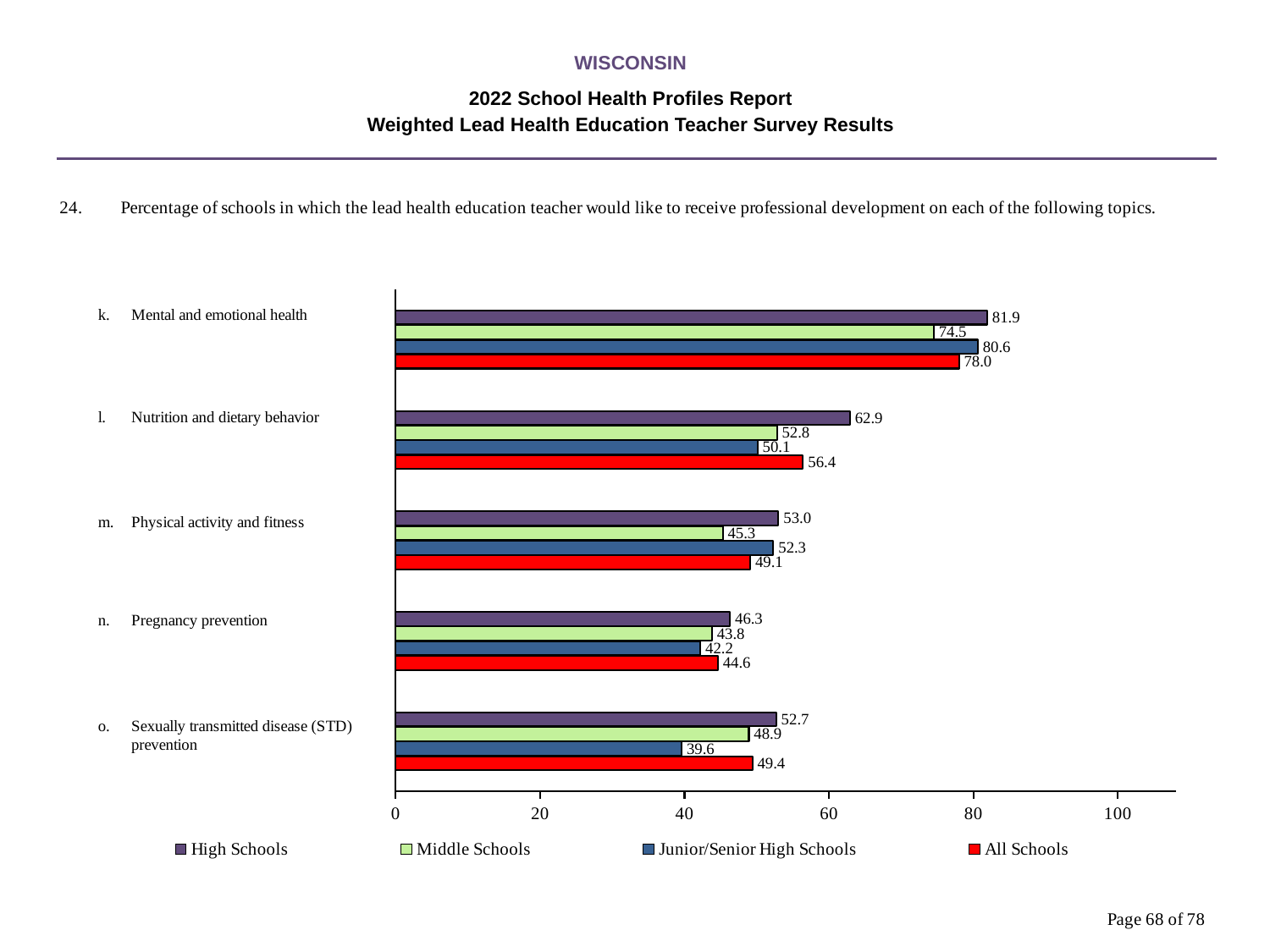

WISCONSIN
2022 School Health Profiles Report
Weighted Lead Health Education Teacher Survey Results

### Chart

| Category | All Schools | Junior/Senior High Schools | Middle Schools | High Schools |
|---|---|---|---|---|
| Sexually transmitted disease (STD) prevention | 49.4 | 39.6 | 48.9 | 52.7 |
| Pregnancy prevention | 44.6 | 42.2 | 43.8 | 46.3 |
| Physical activity and fitness | 49.1 | 52.3 | 45.3 | 53.0 |
| Nutrition and dietary behavior | 56.4 | 50.1 | 52.8 | 62.9 |
| Mental and emotional health | 78.0 | 80.6 | 74.5 | 81.9 |